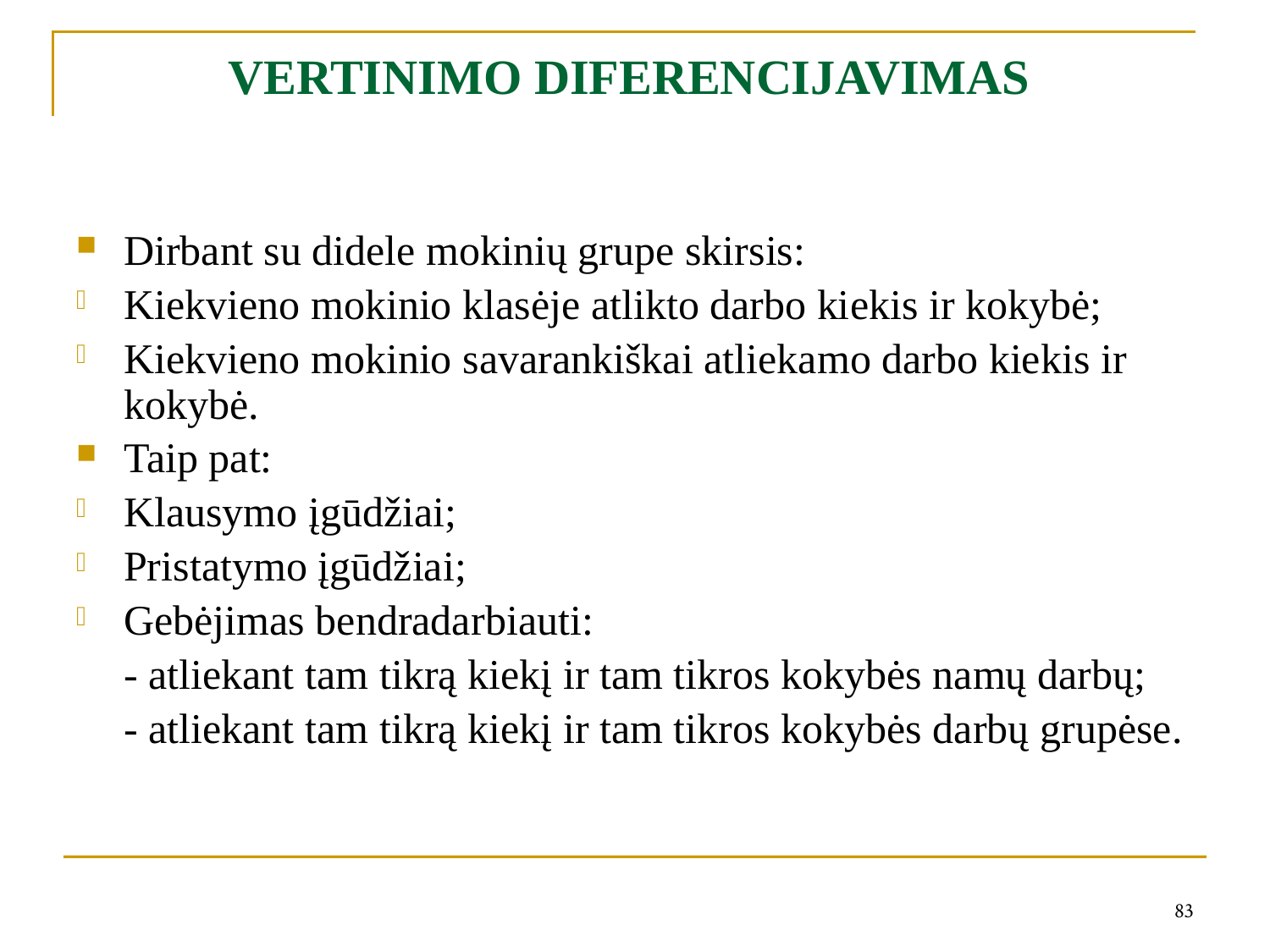

# VERTINIMO DIFERENCIJAVIMAS
Dirbant su didele mokinių grupe skirsis:
Kiekvieno mokinio klasėje atlikto darbo kiekis ir kokybė;
Kiekvieno mokinio savarankiškai atliekamo darbo kiekis ir kokybė.
Taip pat:
Klausymo įgūdžiai;
Pristatymo įgūdžiai;
Gebėjimas bendradarbiauti:
	- atliekant tam tikrą kiekį ir tam tikros kokybės namų darbų;
	- atliekant tam tikrą kiekį ir tam tikros kokybės darbų grupėse.
83